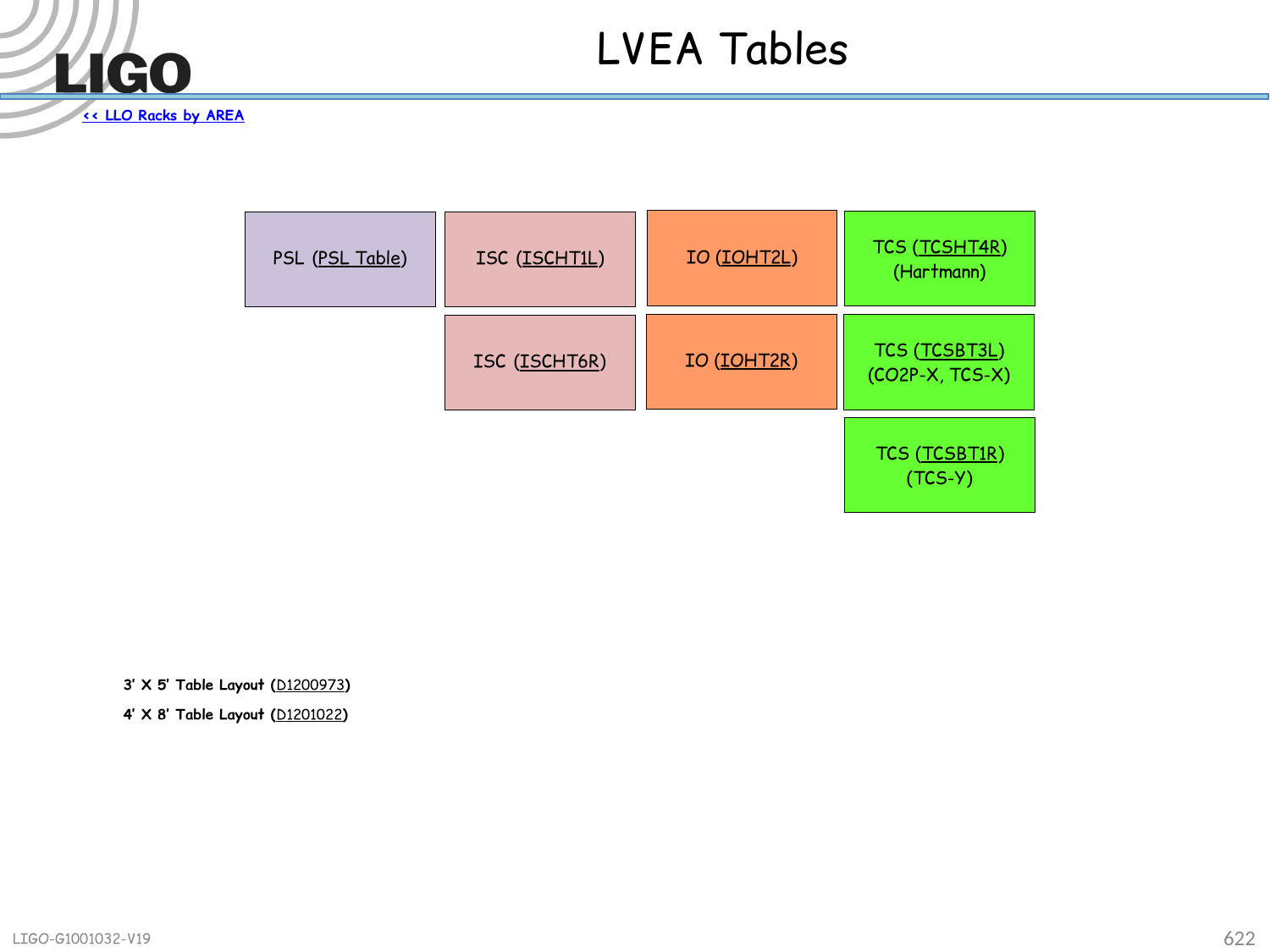

# LVEA Tables
<< LLO Racks by AREA
IO (IOHT2L)
TCS (TCSHT4R) (Hartmann)
PSL (PSL Table)
ISC (ISCHT1L)
IO (IOHT2R)
TCS (TCSBT3L)
(CO2P-X, TCS-X)
ISC (ISCHT6R)
TCS (TCSBT1R)
(TCS-Y)
3’ X 5’ Table Layout (D1200973)
4’ X 8’ Table Layout (D1201022)
622
LIGO-G1001032-V19